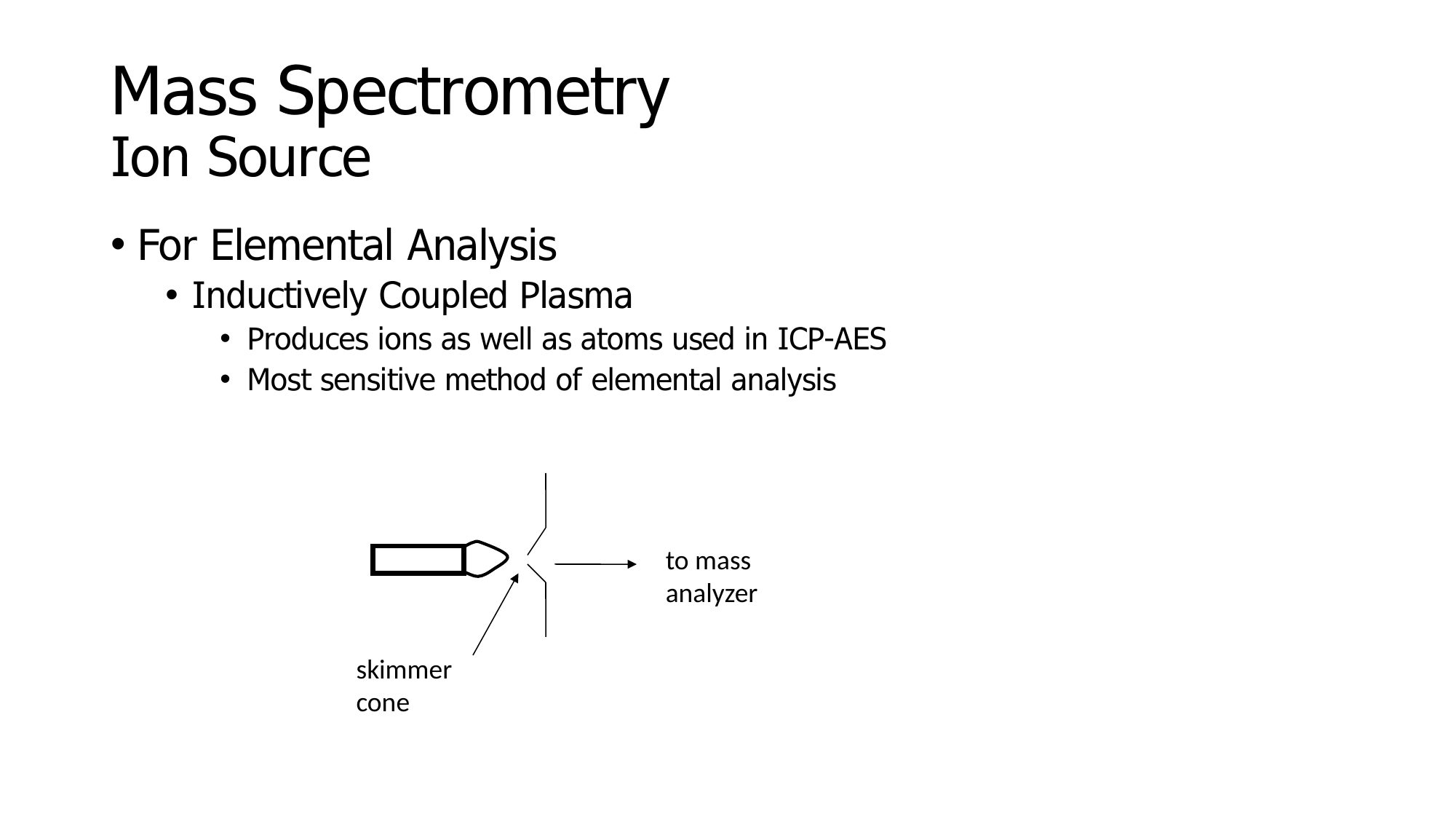

# Mass Spectrometry Ion Source
For Elemental Analysis
Inductively Coupled Plasma
Produces ions as well as atoms used in ICP-AES
Most sensitive method of elemental analysis

to mass analyzer

skimmer cone